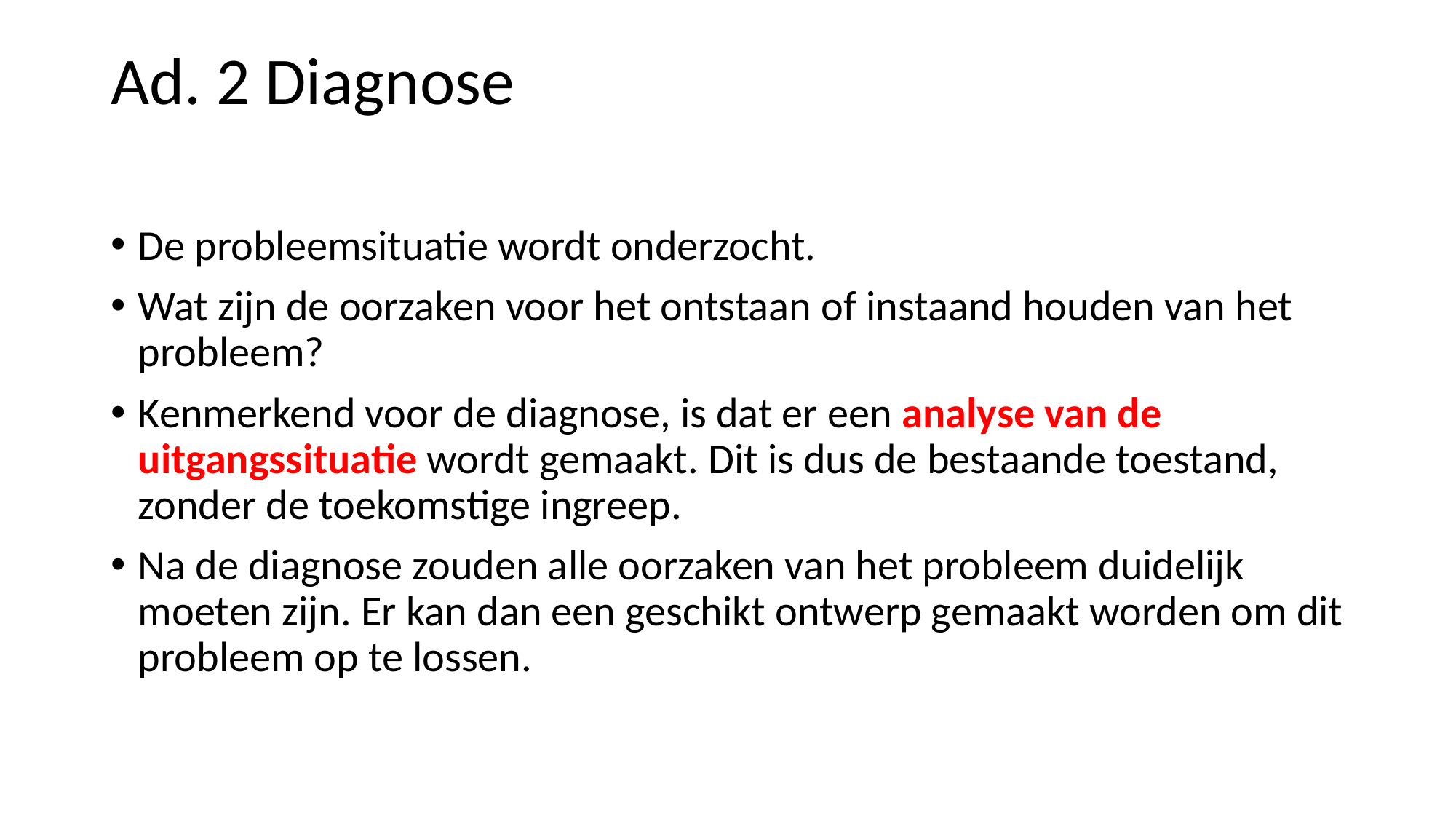

# Ad. 2 Diagnose
De probleemsituatie wordt onderzocht.
Wat zijn de oorzaken voor het ontstaan of instaand houden van het probleem?
Kenmerkend voor de diagnose, is dat er een analyse van de uitgangssituatie wordt gemaakt. Dit is dus de bestaande toestand, zonder de toekomstige ingreep.
Na de diagnose zouden alle oorzaken van het probleem duidelijk moeten zijn. Er kan dan een geschikt ontwerp gemaakt worden om dit probleem op te lossen.